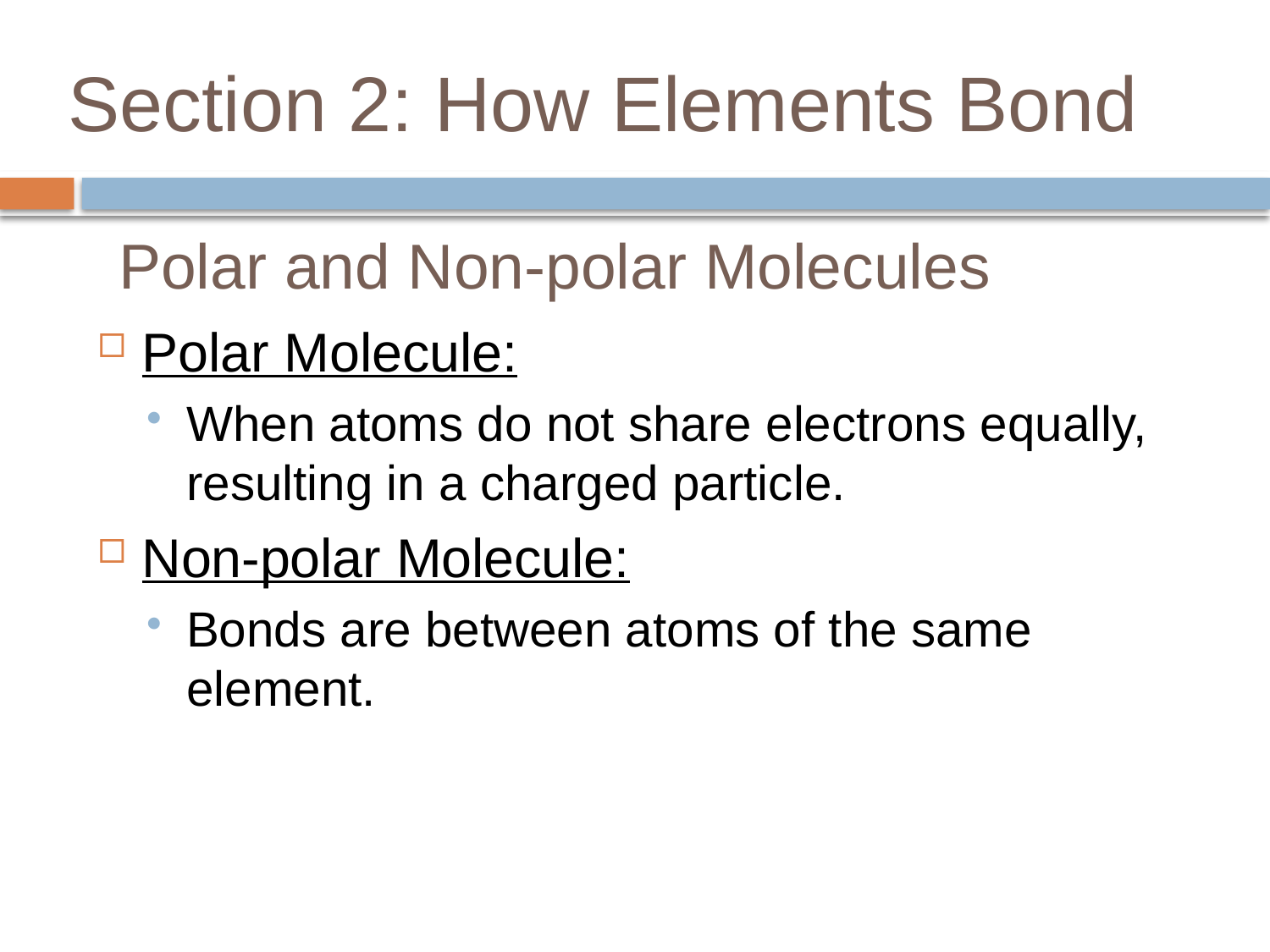

# Section 2: How Elements Bond
Polar and Non-polar Molecules
Polar Molecule:
When atoms do not share electrons equally, resulting in a charged particle.
Non-polar Molecule:
Bonds are between atoms of the same element.